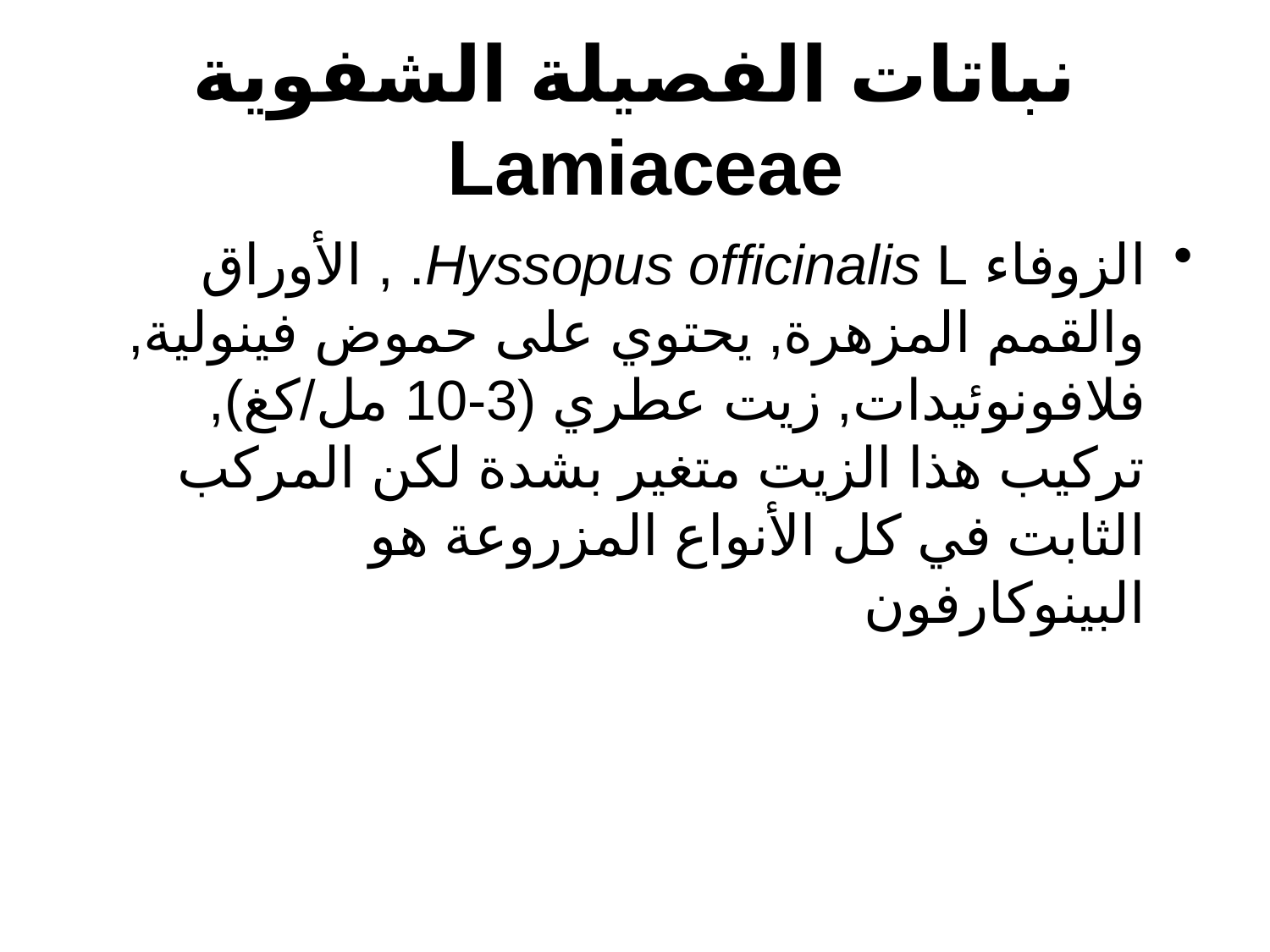

# نباتات الفصيلة الشفوية Lamiaceae
الزوفاء Hyssopus officinalis L. , الأوراق والقمم المزهرة, يحتوي على حموض فينولية, فلافونوئيدات, زيت عطري (3-10 مل/كغ), تركيب هذا الزيت متغير بشدة لكن المركب الثابت في كل الأنواع المزروعة هو البينوكارفون